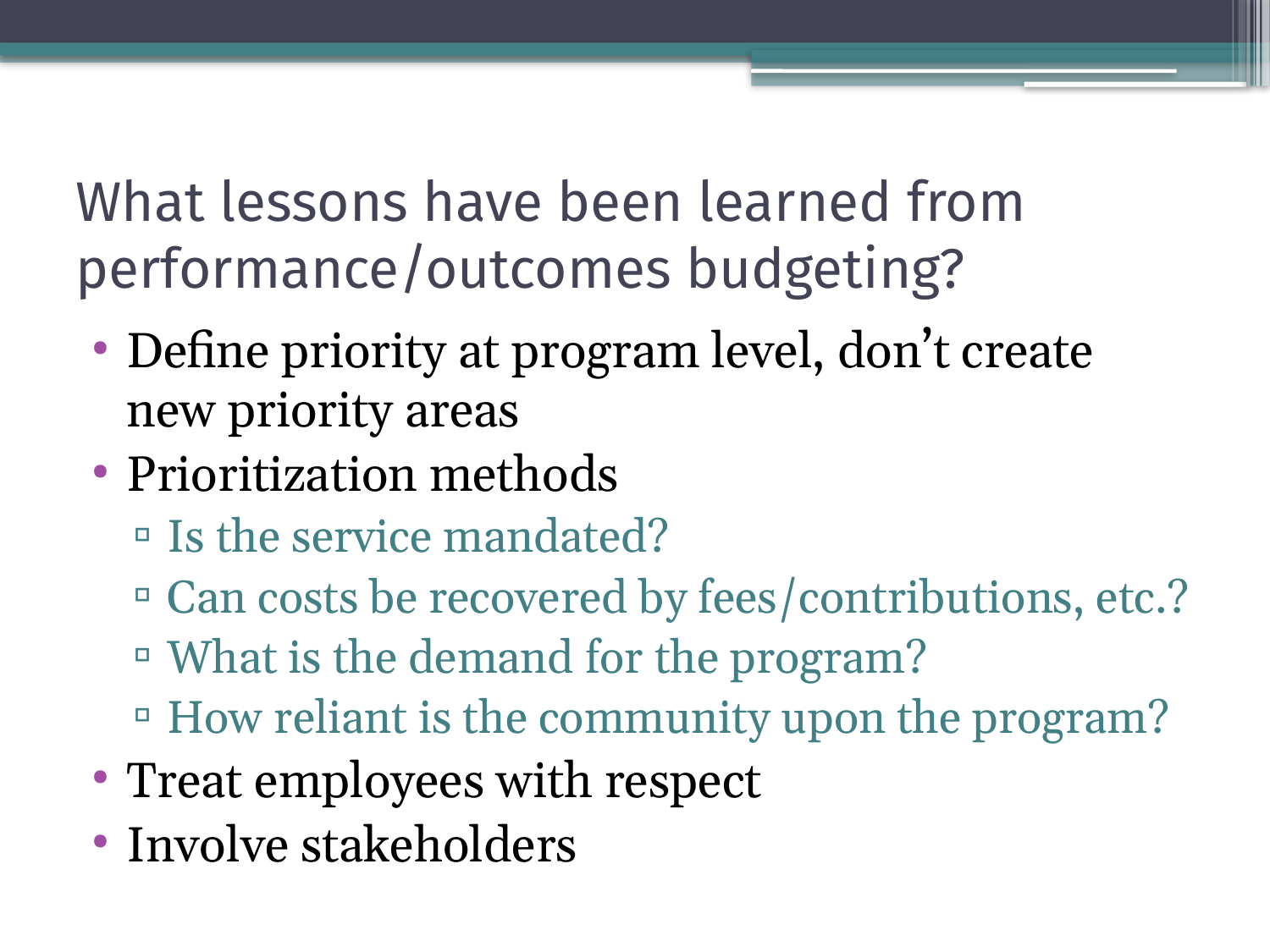

# What lessons have been learned from performance/outcomes budgeting?
Define priority at program level, don’t create new priority areas
Prioritization methods
Is the service mandated?
Can costs be recovered by fees/contributions, etc.?
What is the demand for the program?
How reliant is the community upon the program?
Treat employees with respect
Involve stakeholders